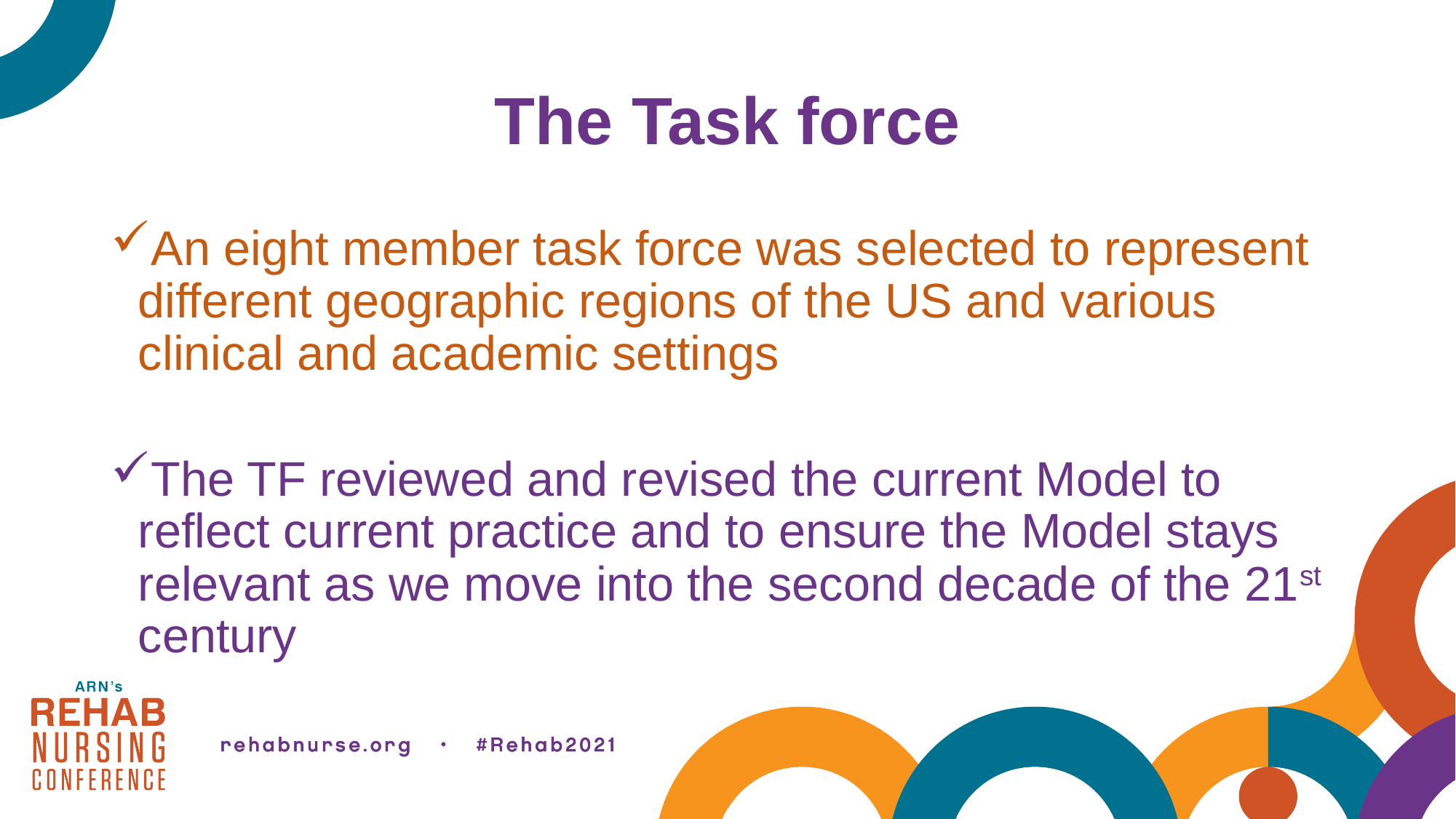

# The Task force
An eight member task force was selected to represent different geographic regions of the US and various clinical and academic settings
The TF reviewed and revised the current Model to reflect current practice and to ensure the Model stays relevant as we move into the second decade of the 21st century